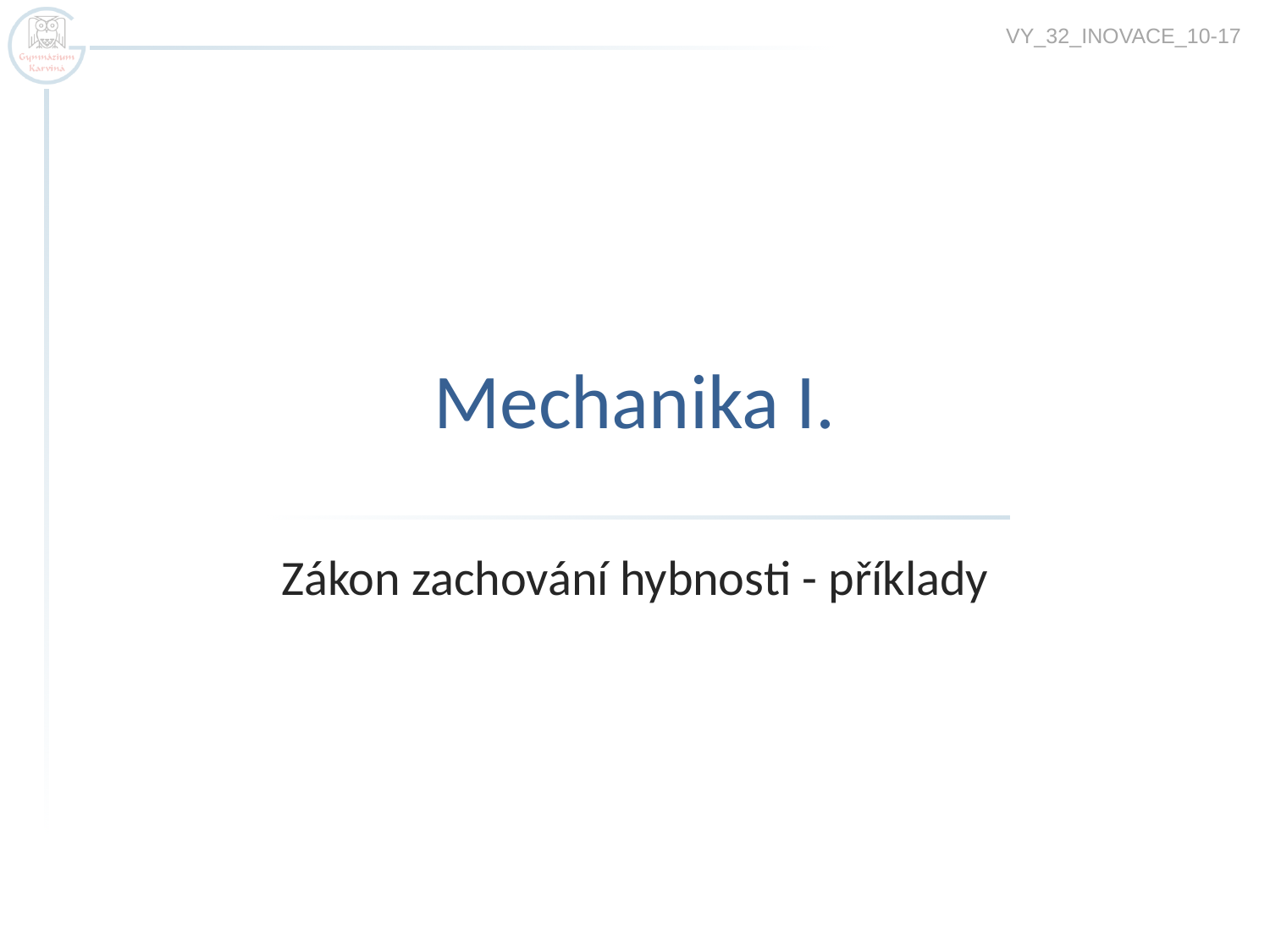

VY_32_INOVACE_10-17
# Mechanika I.
Zákon zachování hybnosti - příklady